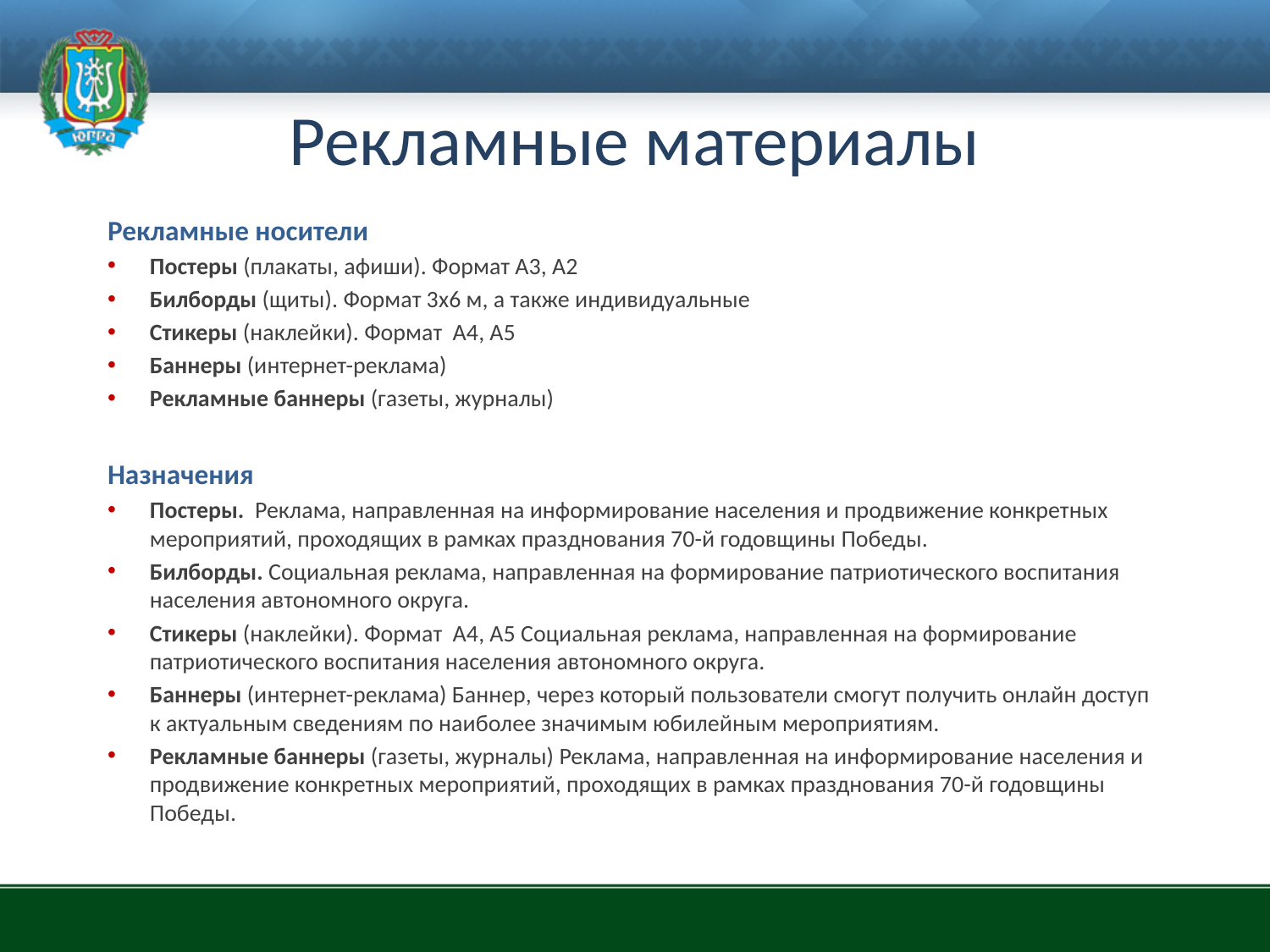

# Рекламные материалы
Рекламные носители
Постеры (плакаты, афиши). Формат А3, А2
Билборды (щиты). Формат 3х6 м, а также индивидуальные
Стикеры (наклейки). Формат  А4, А5
Баннеры (интернет-реклама)
Рекламные баннеры (газеты, журналы)

Назначения
Постеры.  Реклама, направленная на информирование населения и продвижение конкретных мероприятий, проходящих в рамках празднования 70-й годовщины Победы.
Билборды. Социальная реклама, направленная на формирование патриотического воспитания населения автономного округа.
Стикеры (наклейки). Формат  А4, А5 Социальная реклама, направленная на формирование патриотического воспитания населения автономного округа.
Баннеры (интернет-реклама) Баннер, через который пользователи смогут получить онлайн доступ к актуальным сведениям по наиболее значимым юбилейным мероприятиям.
Рекламные баннеры (газеты, журналы) Реклама, направленная на информирование населения и продвижение конкретных мероприятий, проходящих в рамках празднования 70-й годовщины Победы.